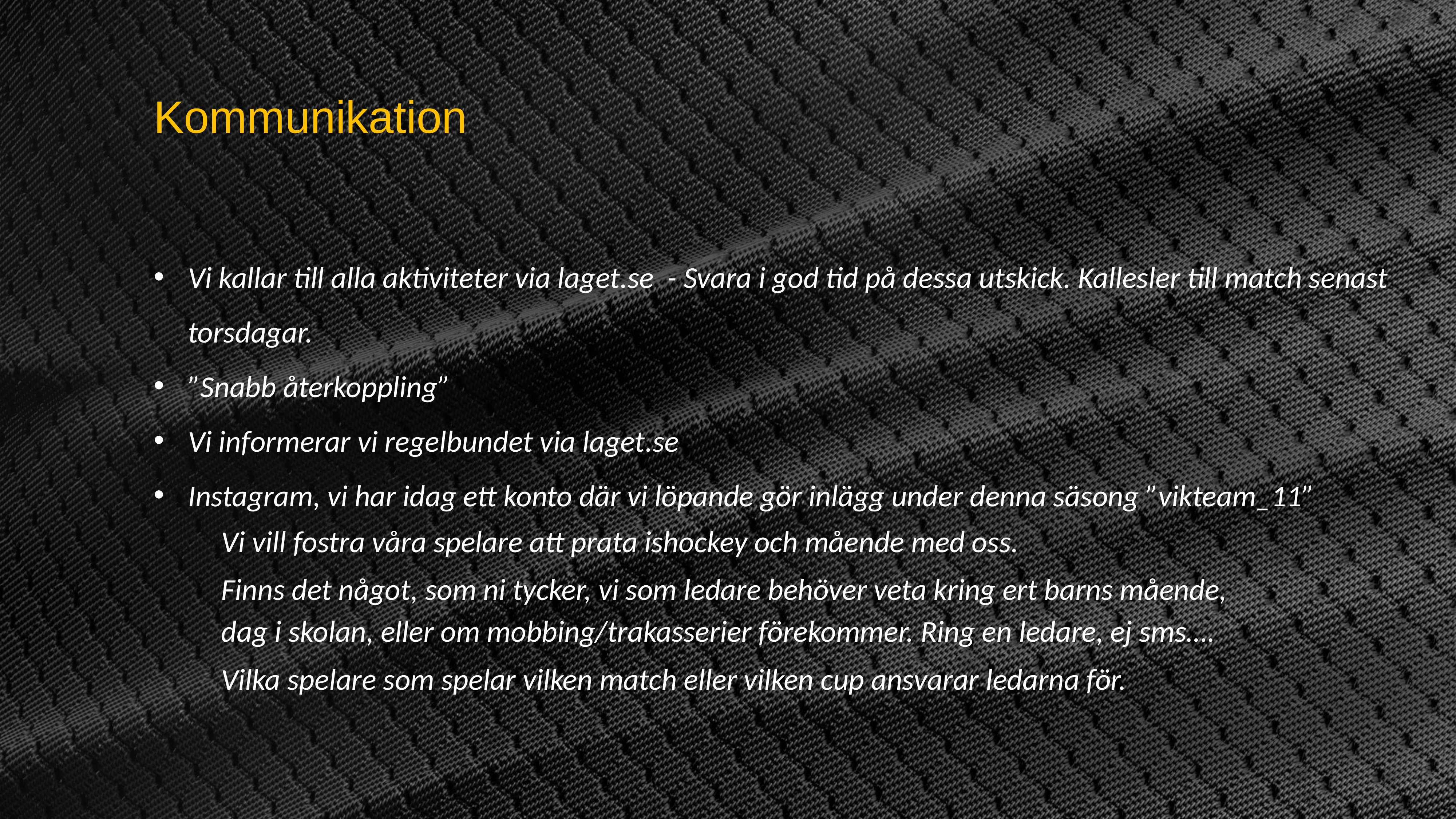

Kommunikation

Vi kallar till alla aktiviteter via laget.se  - Svara i god tid på dessa utskick. Kallesler till match senast torsdagar.
”Snabb återkoppling”
Vi informerar vi regelbundet via laget.se
Instagram, vi har idag ett konto där vi löpande gör inlägg under denna säsong ”vikteam_11”

Vi vill fostra våra spelare att prata ishockey och mående med oss.
Finns det något, som ni tycker, vi som ledare behöver veta kring ert barns mående, dag i skolan, eller om mobbing/trakasserier förekommer. Ring en ledare, ej sms….
Vilka spelare som spelar vilken match eller vilken cup ansvarar ledarna för.